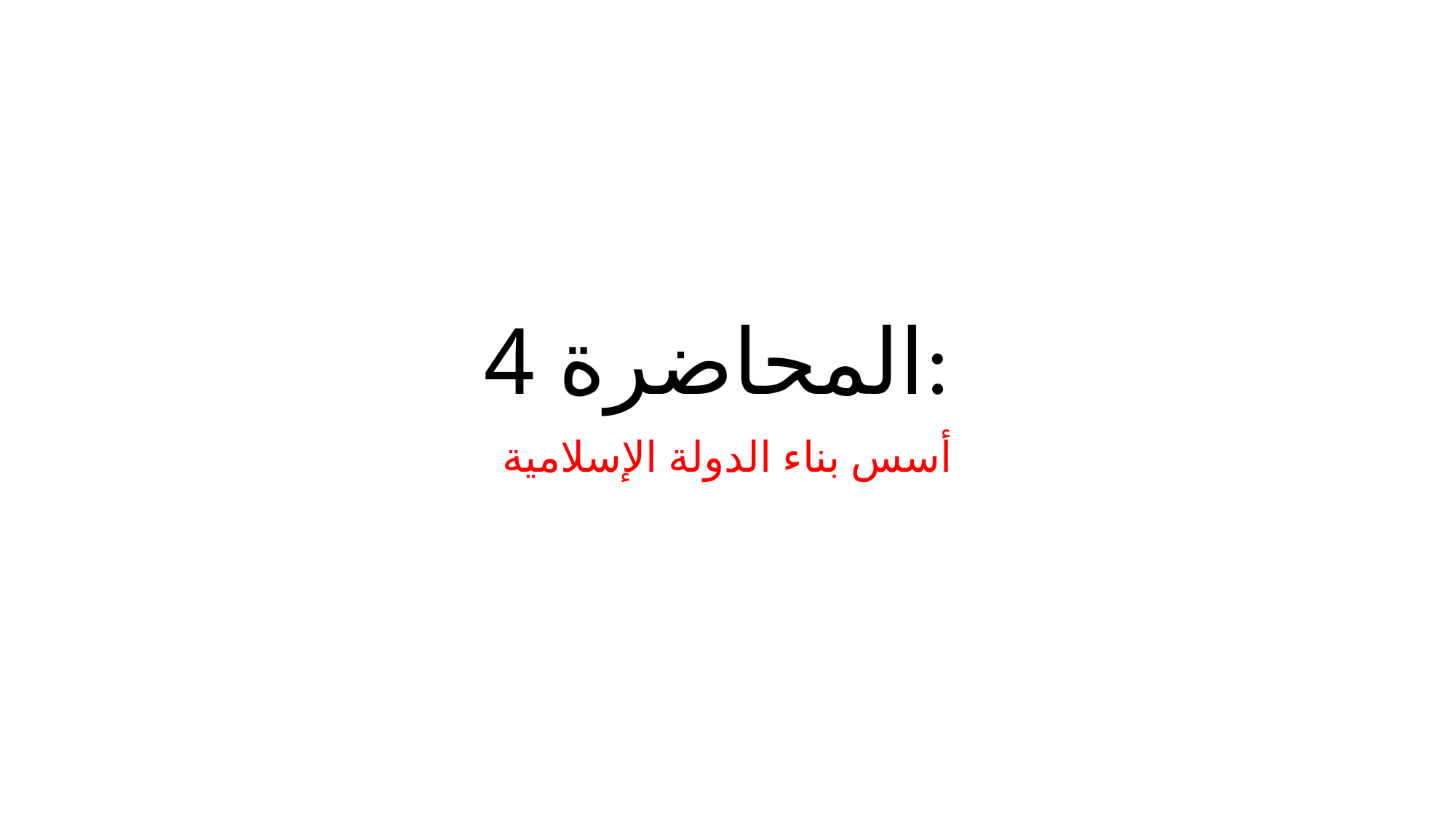

# المحاضرة 4:
أسس بناء الدولة الإسلامية